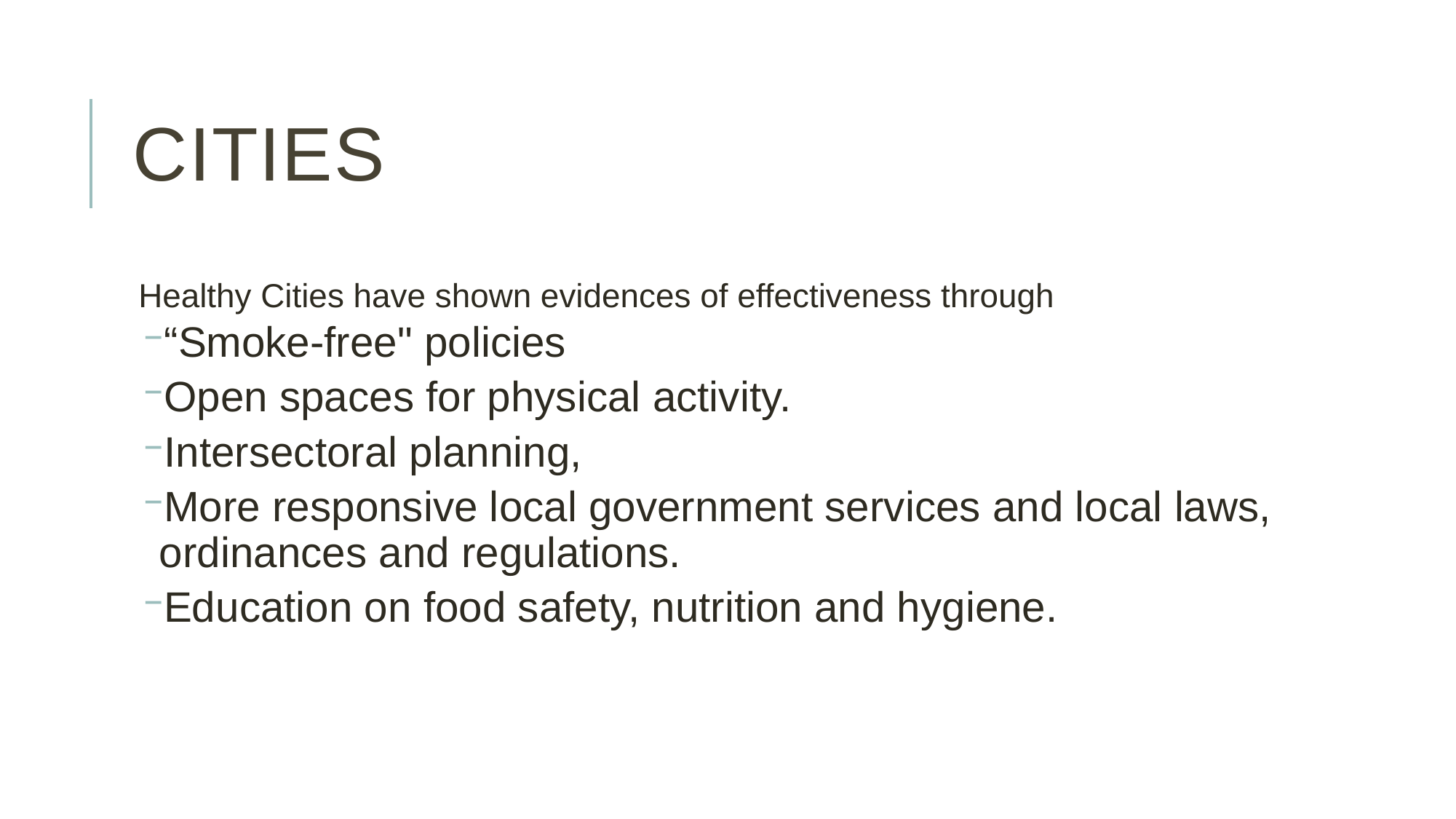

# Cities
Healthy Cities have shown evidences of effectiveness through
“Smoke-free" policies
Open spaces for physical activity.
Intersectoral planning,
More responsive local government services and local laws, ordinances and regulations.
Education on food safety, nutrition and hygiene.